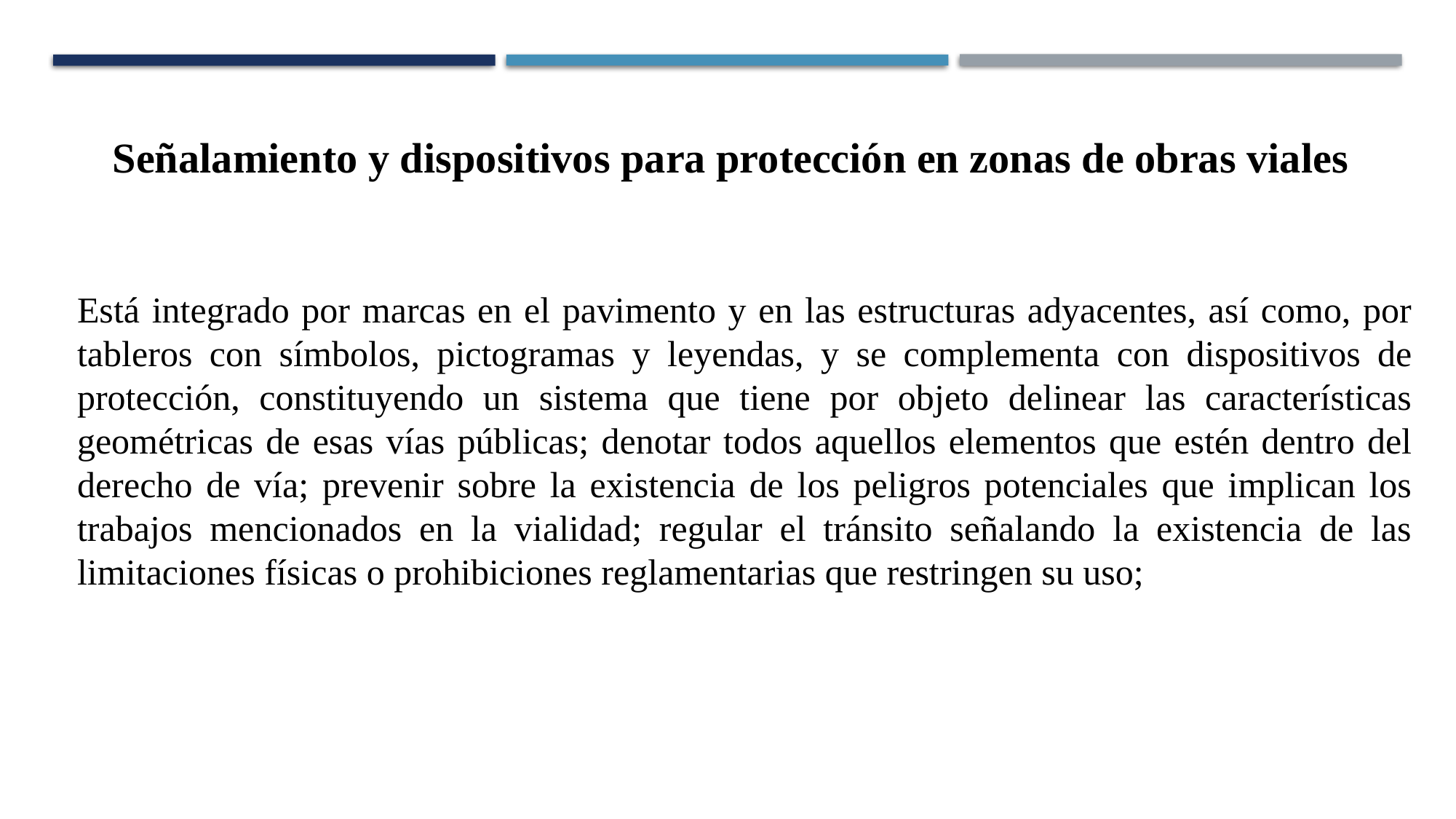

Señalamiento y dispositivos para protección en zonas de obras viales

Está integrado por marcas en el pavimento y en las estructuras adyacentes, así como, por tableros con símbolos, pictogramas y leyendas, y se complementa con dispositivos de protección, constituyendo un sistema que tiene por objeto delinear las características geométricas de esas vías públicas; denotar todos aquellos elementos que estén dentro del derecho de vía; prevenir sobre la existencia de los peligros potenciales que implican los trabajos mencionados en la vialidad; regular el tránsito señalando la existencia de las limitaciones físicas o prohibiciones reglamentarias que restringen su uso;